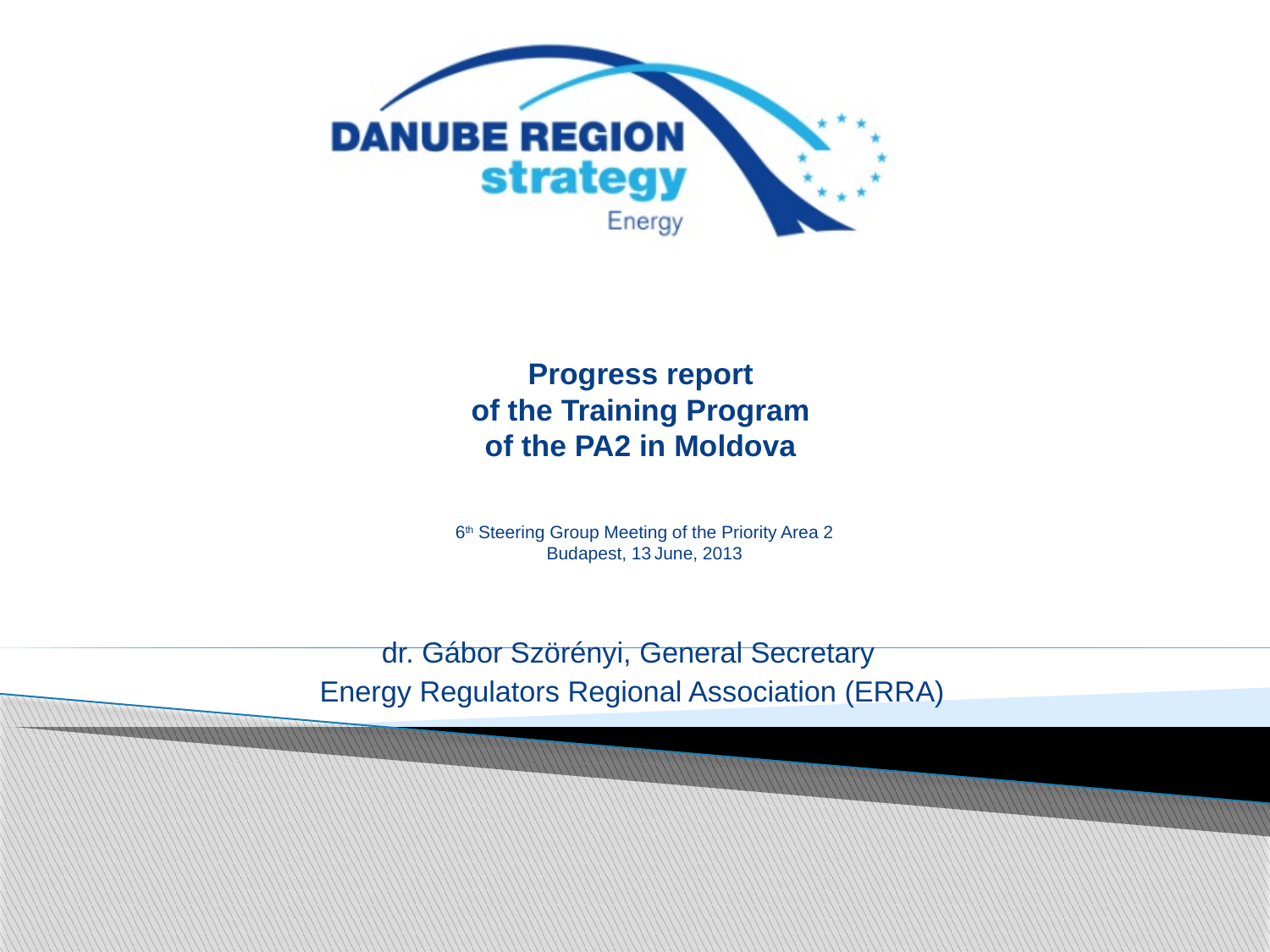

# Progress report of the Training Program of the PA2 in Moldova 6th Steering Group Meeting of the Priority Area 2 Budapest, 13 June, 2013

dr. Gábor Szörényi, General Secretary
Energy Regulators Regional Association (ERRA)